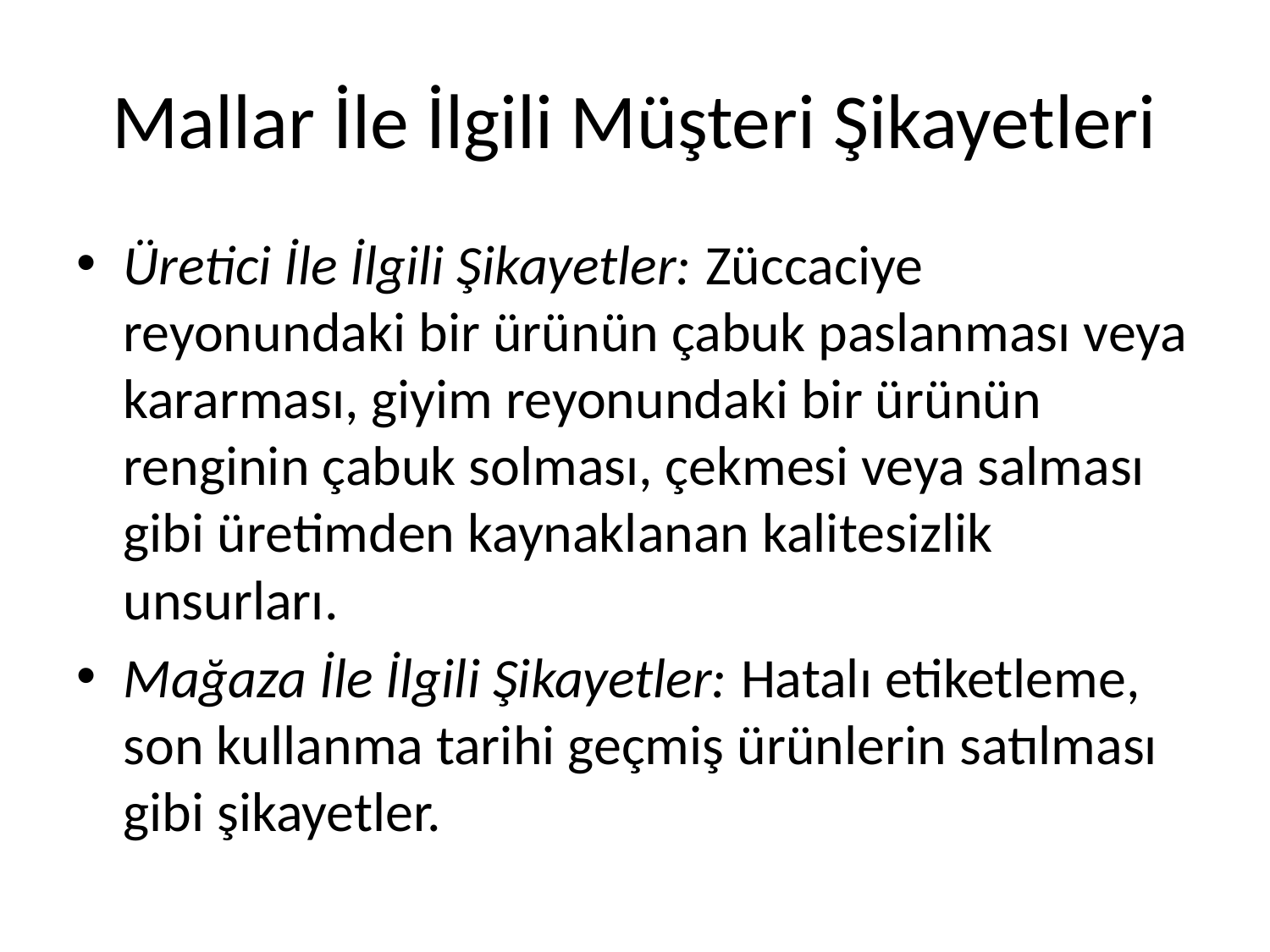

# Mallar İle İlgili Müşteri Şikayetleri
Üretici İle İlgili Şikayetler: Züccaciye reyonundaki bir ürünün çabuk paslanması veya kararması, giyim reyonundaki bir ürünün renginin çabuk solması, çekmesi veya salması gibi üretimden kaynaklanan kalitesizlik unsurları.
Mağaza İle İlgili Şikayetler: Hatalı etiketleme, son kullanma tarihi geçmiş ürünlerin satılması gibi şikayetler.